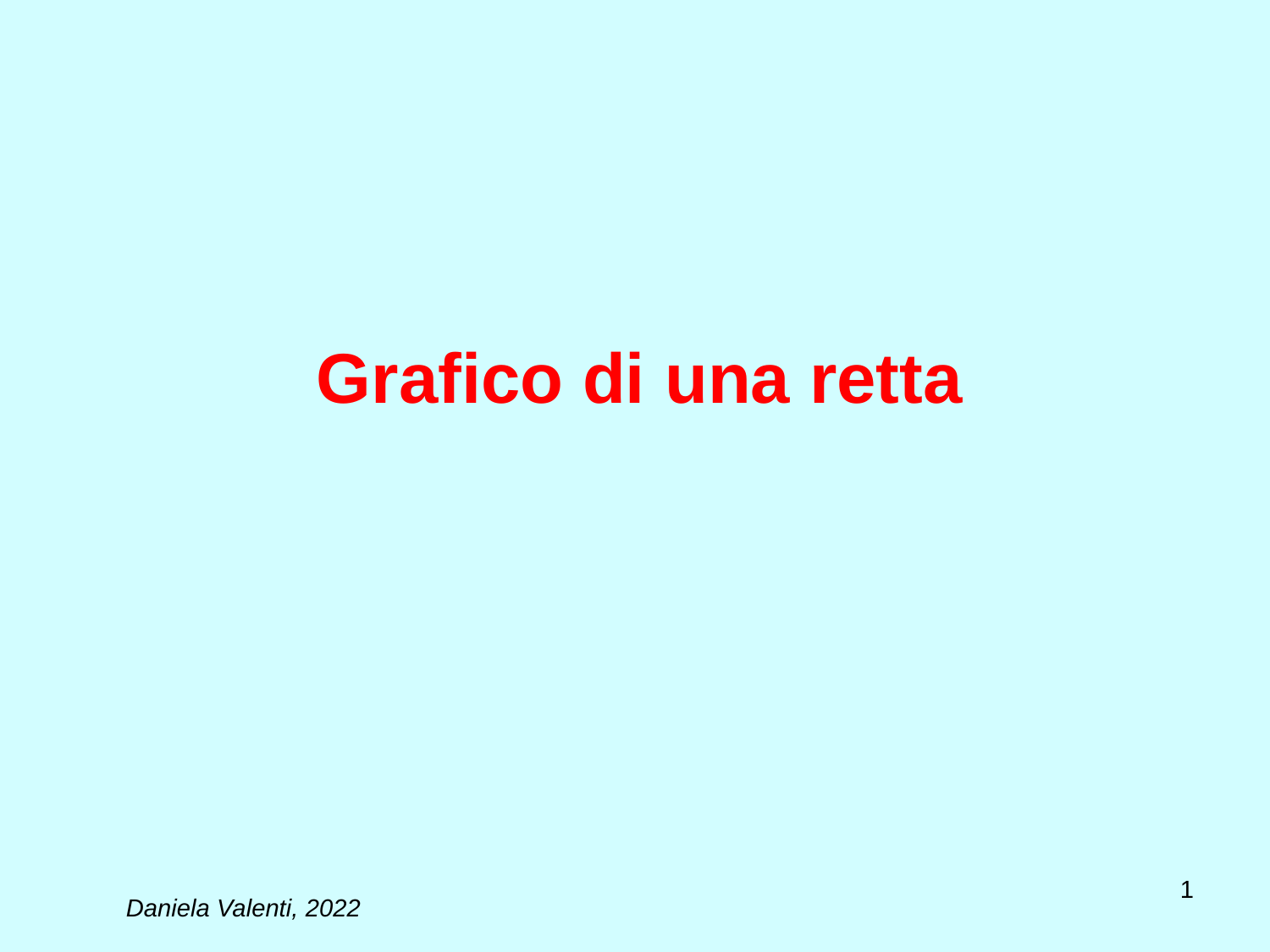

# Grafico di una retta
1
Daniela Valenti, 2022